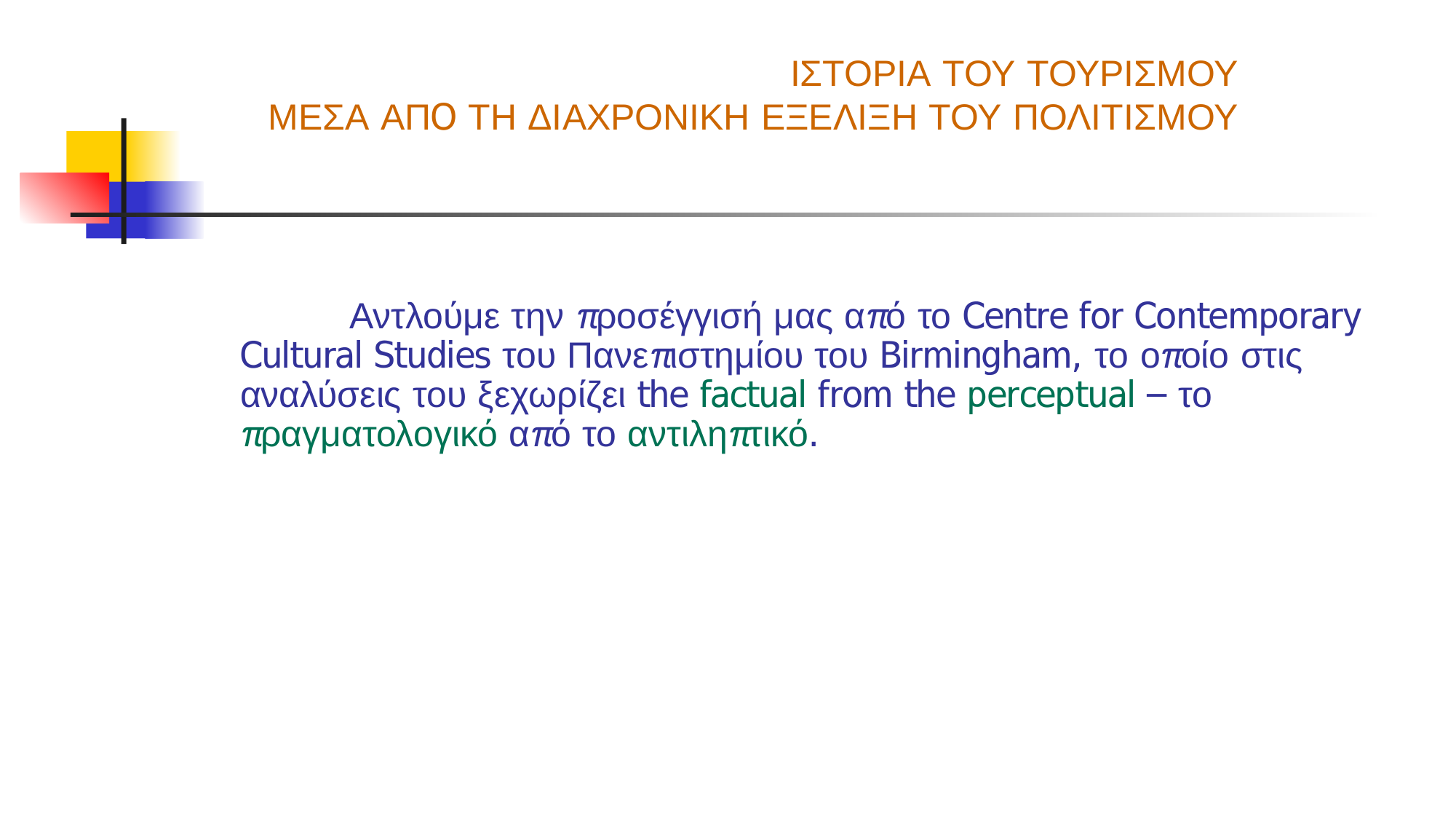

# ΙΣΤΟΡΙΑ ΤΟΥ ΤΟΥΡΙΣΜΟΥ ΜΕΣΑ ΑΠO ΤΗ ΔΙΑΧΡΟΝΙΚΗ ΕΞΕΛΙΞΗ ΤΟΥ ΠΟΛΙΤΙΣΜΟΥ

	Αντλούμε την προσέγγισή μας από το Centre for Contemporary Cultural Studies του Πανεπιστημίου του Birmingham, το οποίο στις αναλύσεις του ξεχωρίζει the factual from the perceptual – το πραγματολογικό από το αντιληπτικό.